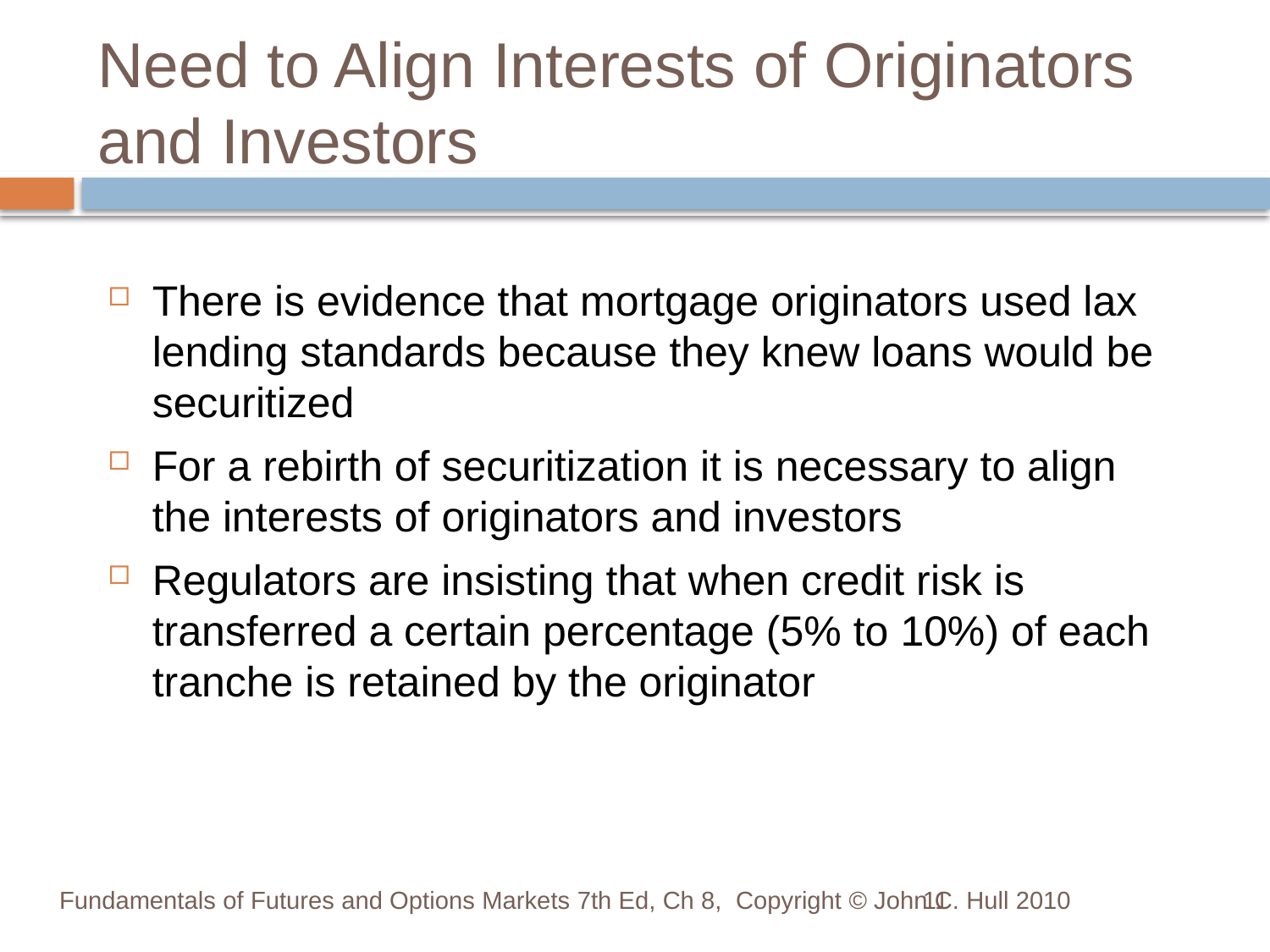

# Need to Align Interests of Originators and Investors
There is evidence that mortgage originators used lax lending standards because they knew loans would be securitized
For a rebirth of securitization it is necessary to align the interests of originators and investors
Regulators are insisting that when credit risk is transferred a certain percentage (5% to 10%) of each tranche is retained by the originator

Fundamentals of Futures and Options Markets 7th Ed, Ch 8,  Copyright © John C. Hull 2010
11